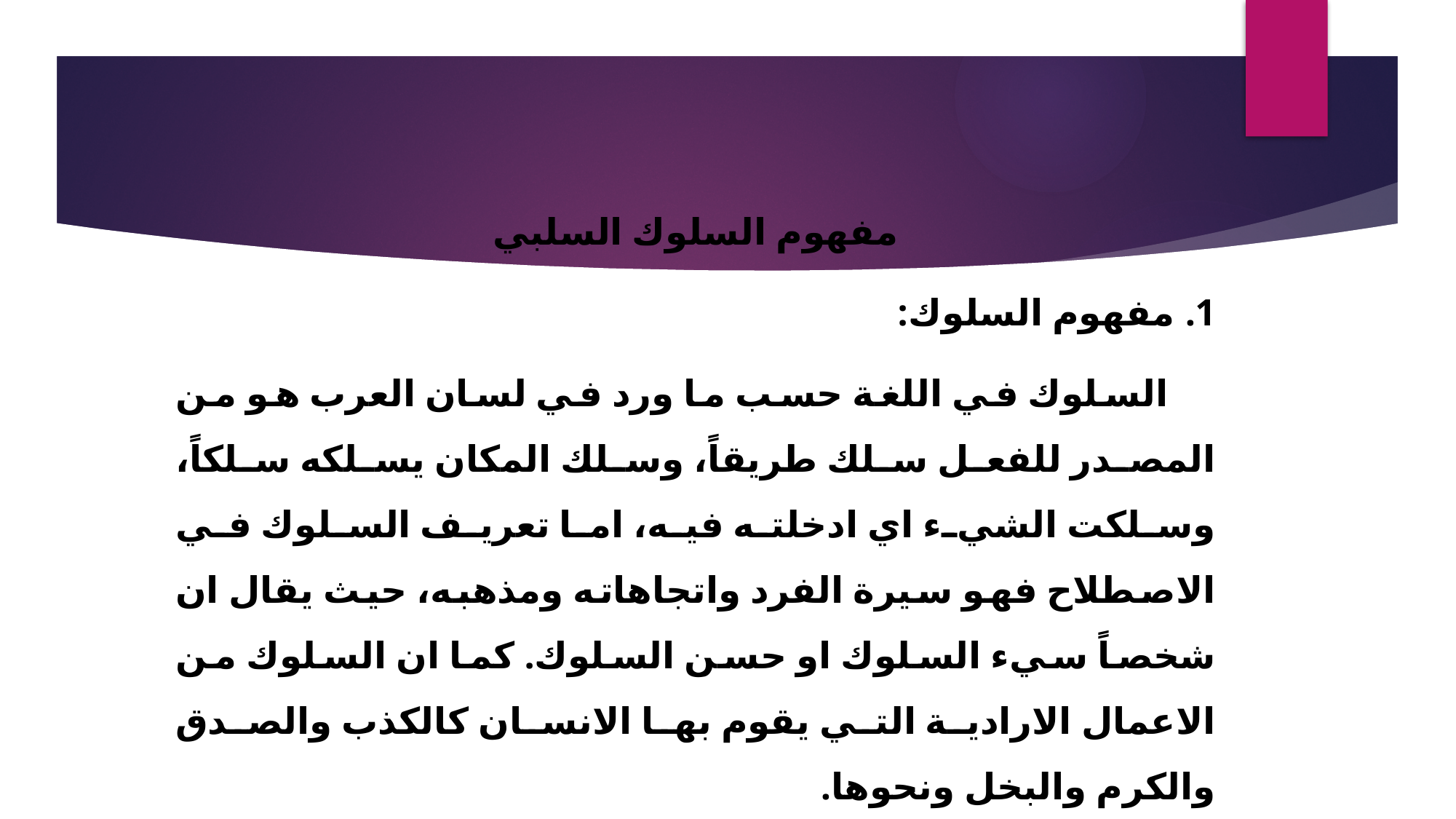

مفهوم السلوك السلبي
مفهوم السلوك:
     السلوك في اللغة حسب ما ورد في لسان العرب هو من المصدر للفعل سلك طريقاً، وسلك المكان يسلكه سلكاً، وسلكت الشيء اي ادخلته فيه، اما تعريف السلوك في الاصطلاح فهو سيرة الفرد واتجاهاته ومذهبه، حيث يقال ان شخصاً سيء السلوك او حسن السلوك. كما ان السلوك من الاعمال الارادية التي يقوم بها الانسان كالكذب والصدق والكرم والبخل ونحوها.
     وغالباً ما يرتبط السلوك بالبيئة المحيطة بالفرد، فقد يكون السلوك واعياً او غير واعٍ، واختياري او غير اختياري